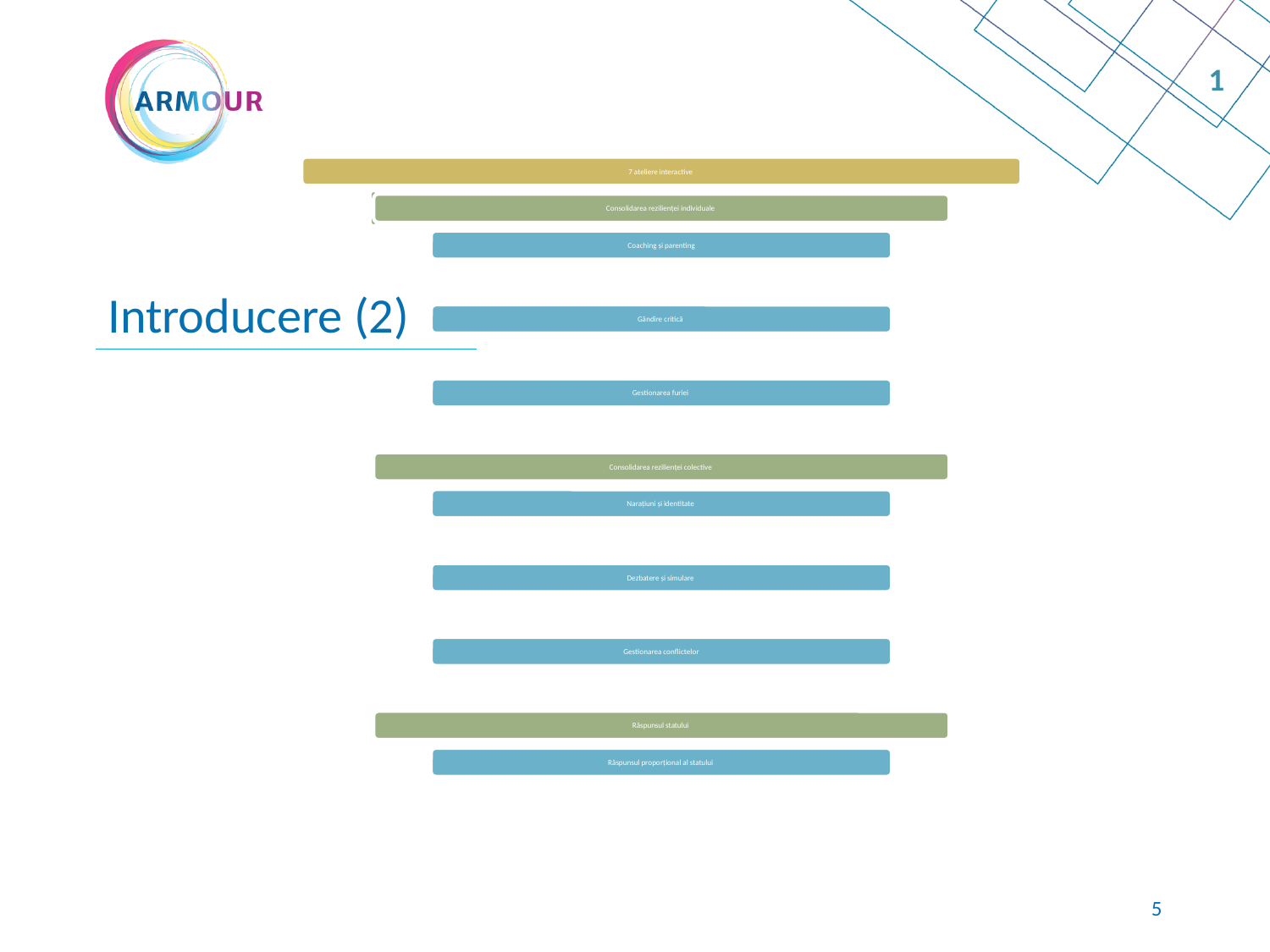

1
7 ateliere interactive
Consolidarea rezilienței individuale
Coaching și parenting
Gândire critică
Consolidarea rezilienței colective
Răspunsul statului
Gestionarea furiei
Narațiuni și identitate
Dezbatere și simulare
Gestionarea conflictelor
Răspunsul proporțional al statului
# Introducere (2)
5